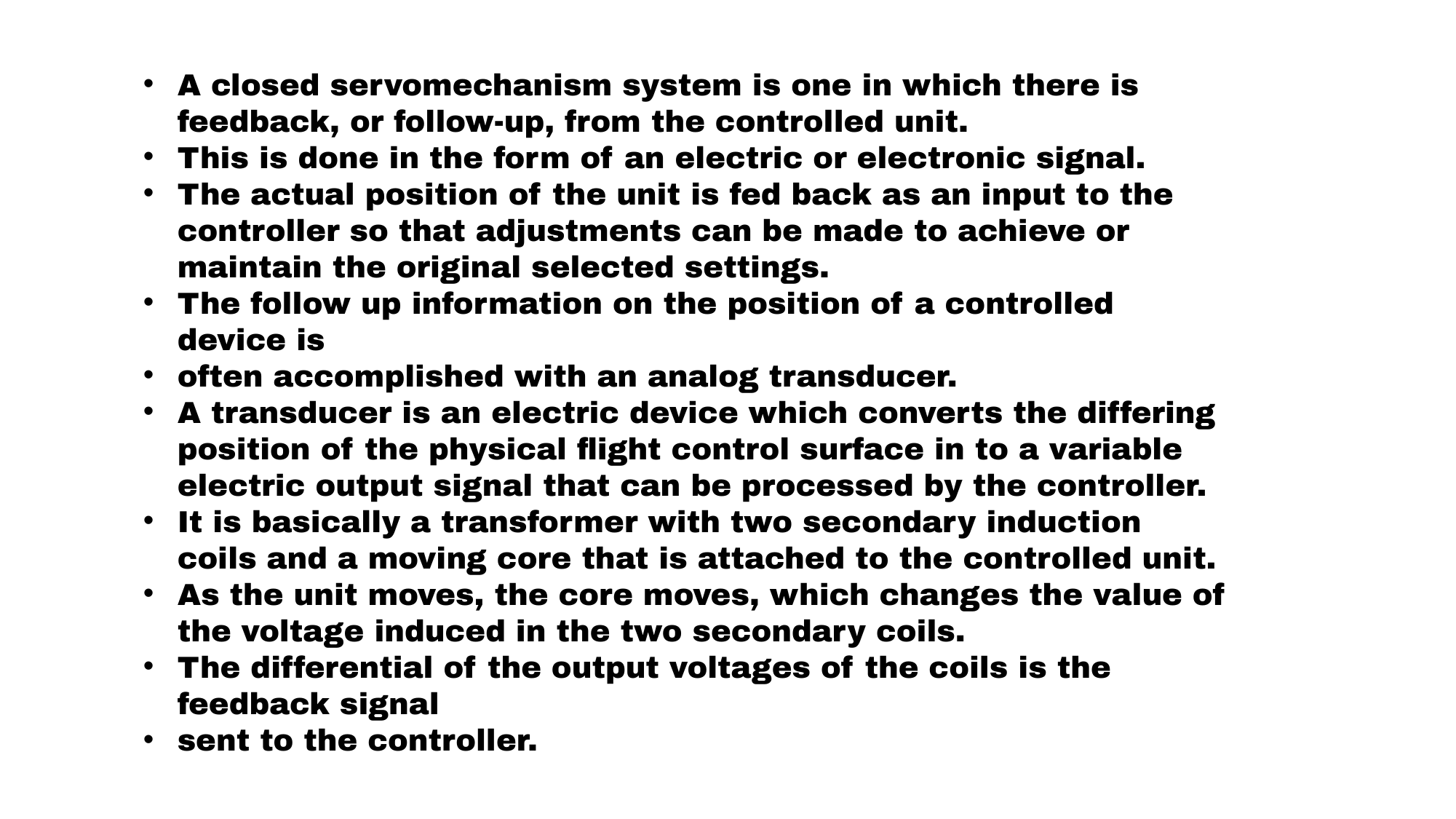

A closed servomechanism system is one in which there is feedback, or follow-up, from the controlled unit.
This is done in the form of an electric or electronic signal.
The actual position of the unit is fed back as an input to the controller so that adjustments can be made to achieve or maintain the original selected settings.
The follow up information on the position of a controlled device is
often accomplished with an analog transducer.
A transducer is an electric device which converts the differing position of the physical flight control surface in to a variable electric output signal that can be processed by the controller.
It is basically a transformer with two secondary induction coils and a moving core that is attached to the controlled unit.
As the unit moves, the core moves, which changes the value of the voltage induced in the two secondary coils.
The differential of the output voltages of the coils is the feedback signal
sent to the controller.